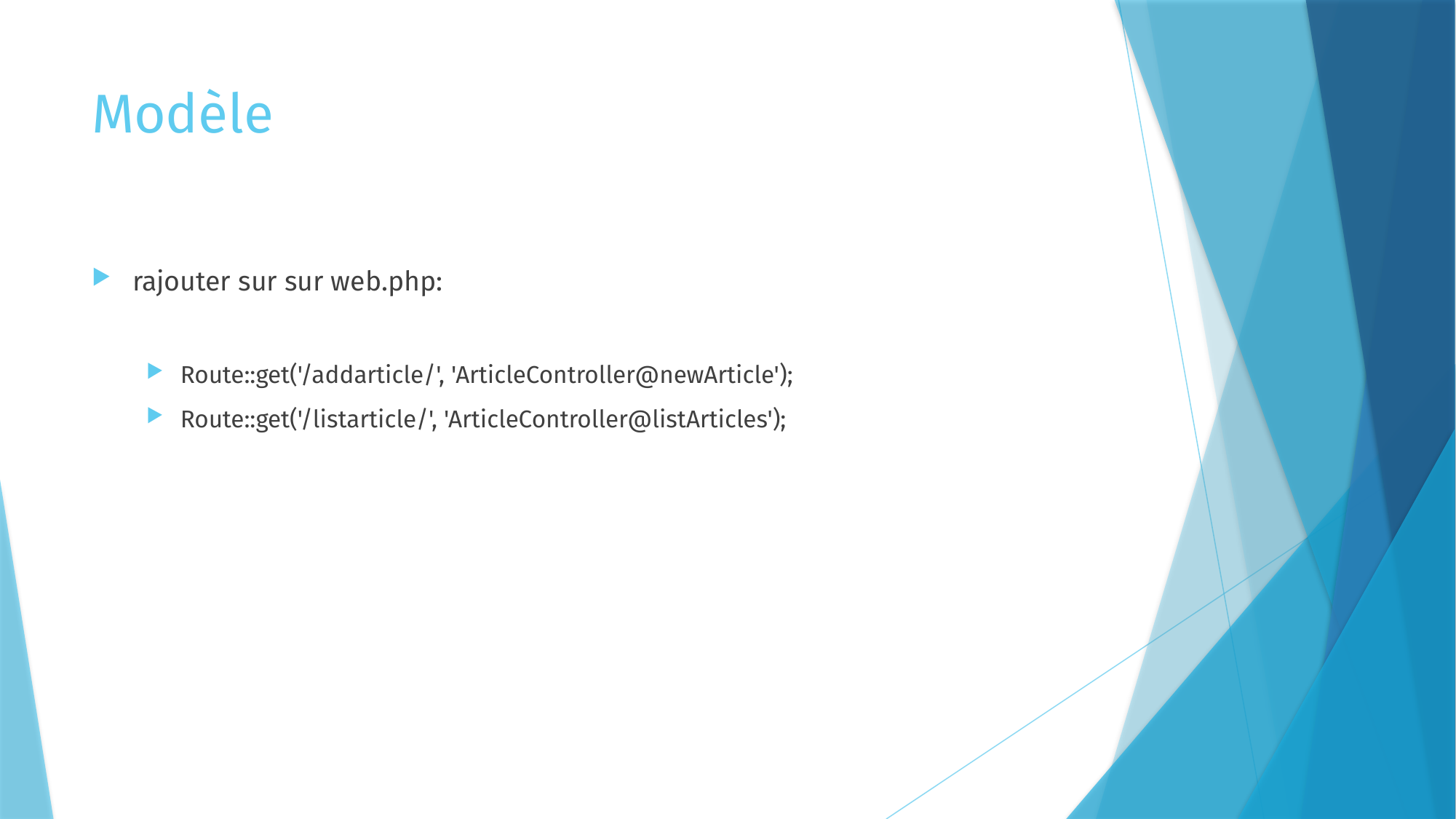

# Modèle
rajouter sur sur web.php:

Route::get('/addarticle/', 'ArticleController@newArticle');
Route::get('/listarticle/', 'ArticleController@listArticles');